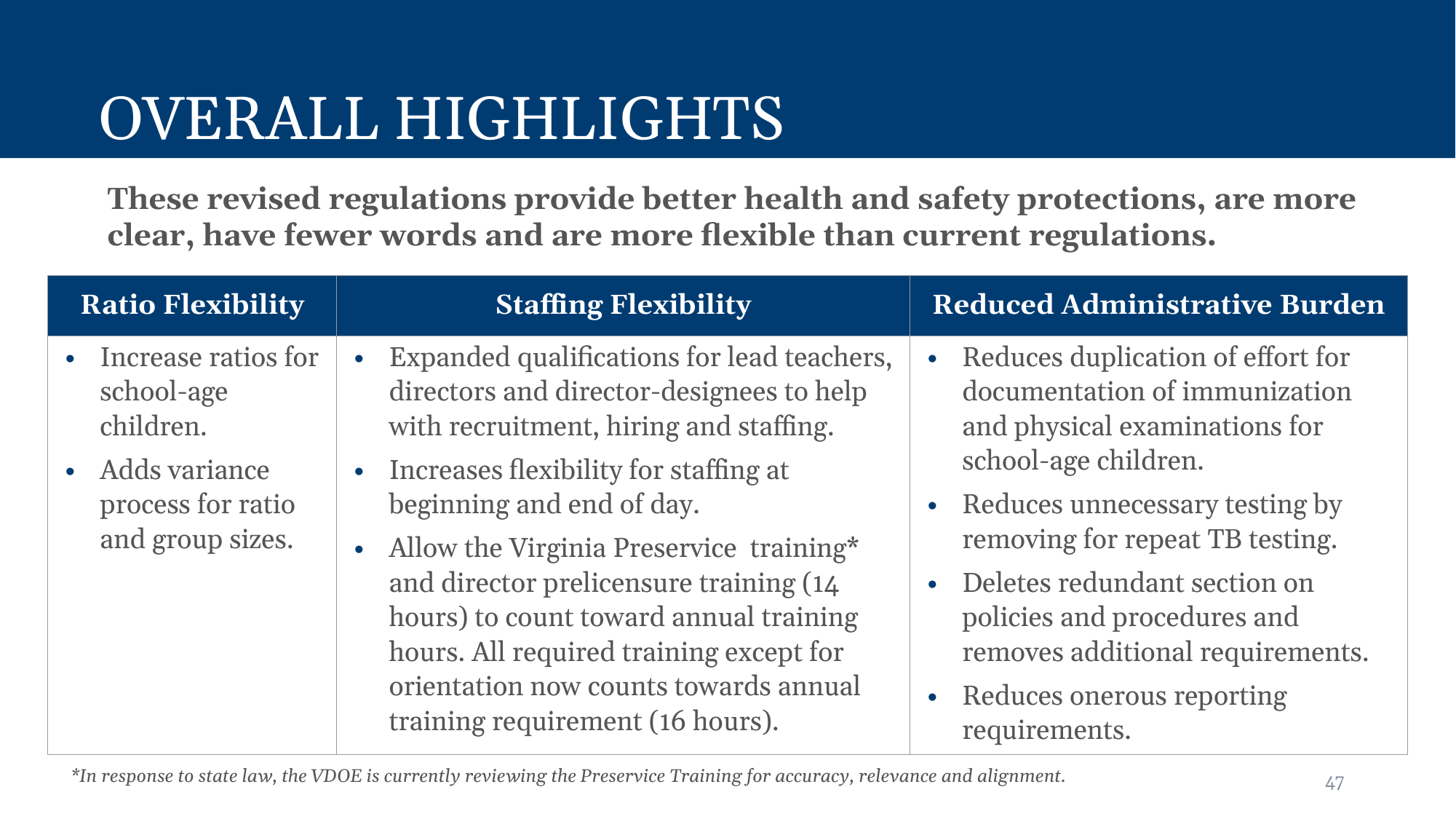

# Overall Highlights
These revised regulations provide better health and safety protections, are more clear, have fewer words and are more flexible than current regulations.
| Ratio Flexibility | Staffing Flexibility | Reduced Administrative Burden |
| --- | --- | --- |
| Increase ratios for school-age children.  Adds variance process for ratio and group sizes. | Expanded qualifications for lead teachers, directors and director-designees to help with recruitment, hiring and staffing.  Increases flexibility for staffing at beginning and end of day. Allow the Virginia Preservice  training\* and director prelicensure training (14 hours) to count toward annual training hours. All required training except for orientation now counts towards annual training requirement (16 hours). | Reduces duplication of effort for documentation of immunization and physical examinations for school-age children.  Reduces unnecessary testing by removing for repeat TB testing. Deletes redundant section on policies and procedures and removes additional requirements.  Reduces onerous reporting requirements. |
*In response to state law, the VDOE is currently reviewing the Preservice Training for accuracy, relevance and alignment.
47